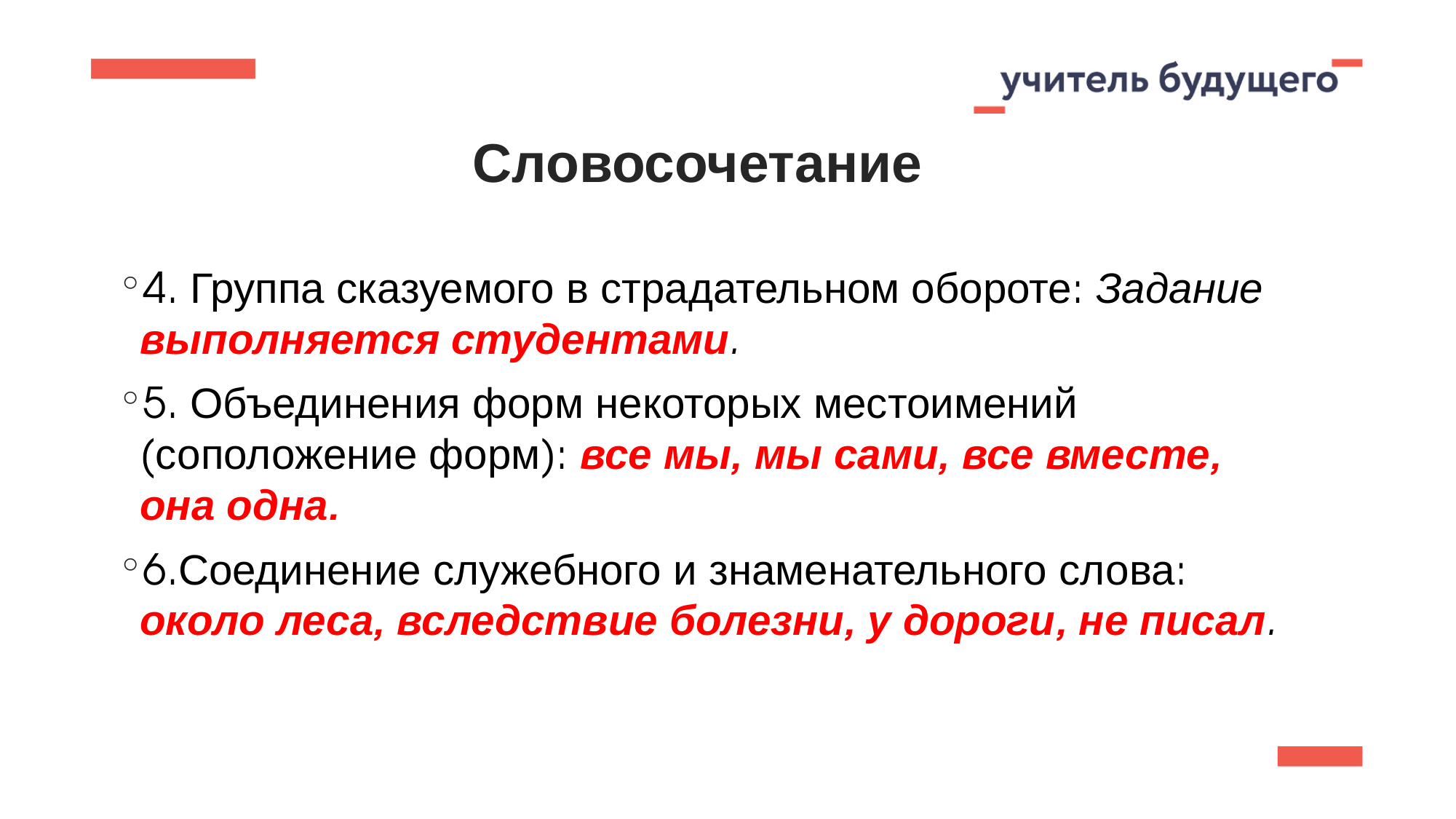

Словосочетание
4. Группа сказуемого в страдательном обороте: Задание выполняется студентами.
5. Объединения форм некоторых местоимений (соположение форм): все мы, мы сами, все вместе, она одна.
6.Соединение служебного и знаменательного слова: около леса, вследствие болезни, у дороги, не писал.